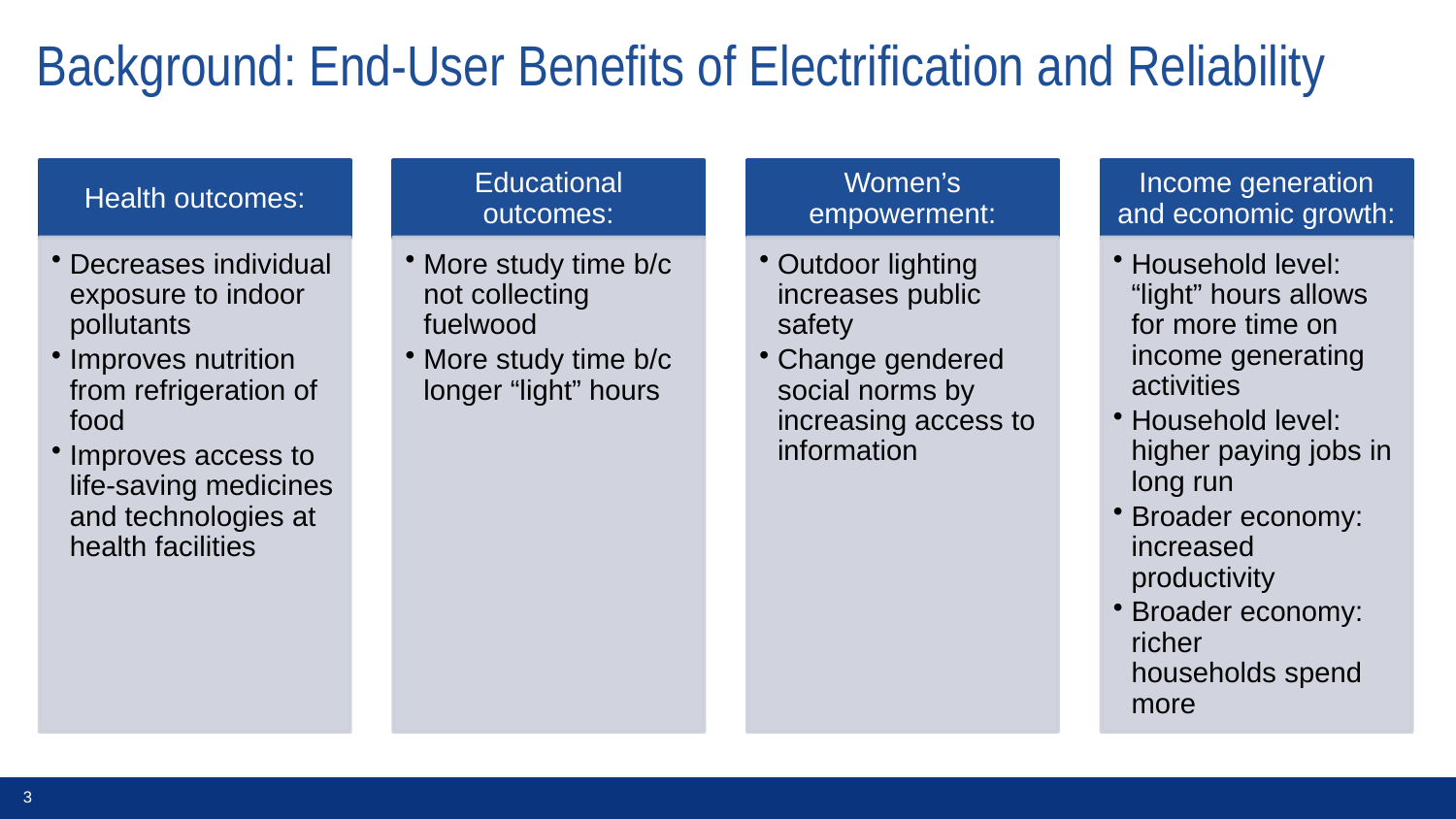

# Background: End-User Benefits of Electrification and Reliability
Health outcomes:
Decreases individual exposure to indoor pollutants
Improves nutrition from refrigeration of food
Improves access to life-saving medicines and technologies at health facilities
Educational outcomes:
More study time b/c not collecting fuelwood
More study time b/c longer “light” hours
Women’s empowerment:
Outdoor lighting increases public safety
Change gendered social norms by increasing access to information
Income generation and economic growth:
Household level: “light” hours allows for more time on income generating activities​
Household level: higher paying jobs in long run
Broader economy: increased productivity
Broader economy: richer households spend more
3